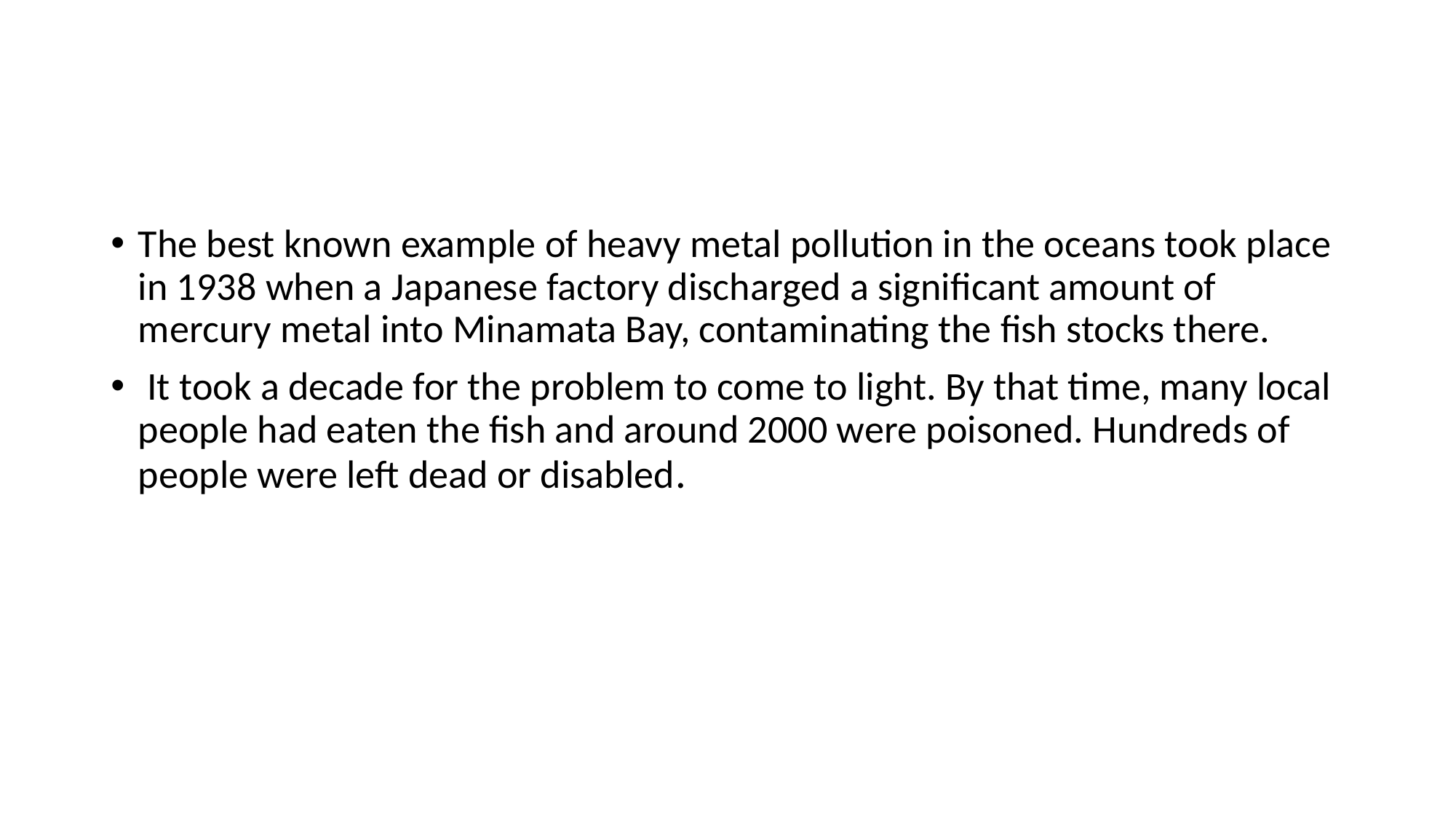

The best known example of heavy metal pollution in the oceans took place in 1938 when a Japanese factory discharged a significant amount of mercury metal into Minamata Bay, contaminating the fish stocks there.
 It took a decade for the problem to come to light. By that time, many local people had eaten the fish and around 2000 were poisoned. Hundreds of people were left dead or disabled.